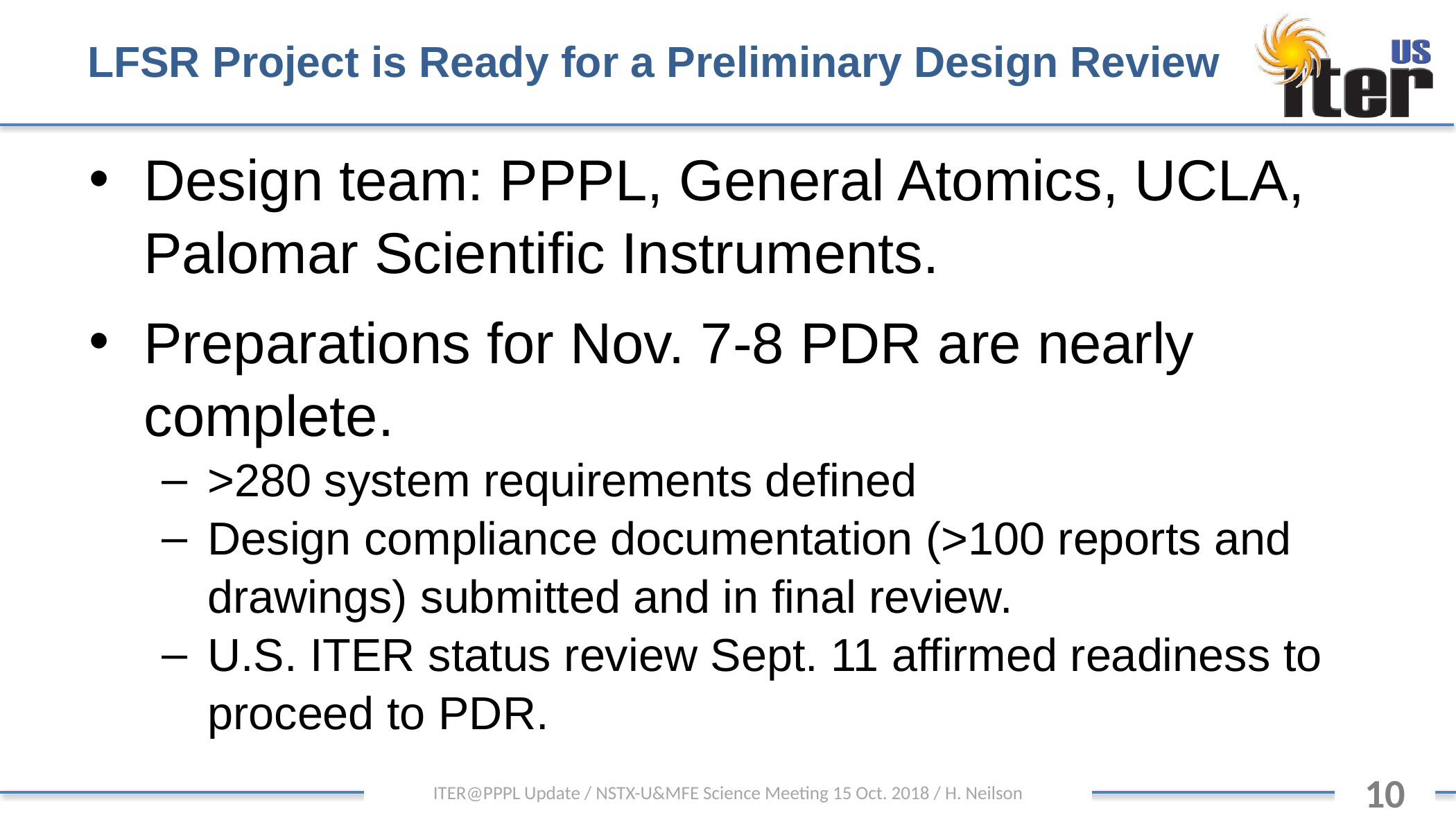

# LFSR Project is Ready for a Preliminary Design Review
Design team: PPPL, General Atomics, UCLA, Palomar Scientific Instruments.
Preparations for Nov. 7-8 PDR are nearly complete.
>280 system requirements defined
Design compliance documentation (>100 reports and drawings) submitted and in final review.
U.S. ITER status review Sept. 11 affirmed readiness to proceed to PDR.

10
ITER@PPPL Update / NSTX-U&MFE Science Meeting 15 Oct. 2018 / H. Neilson